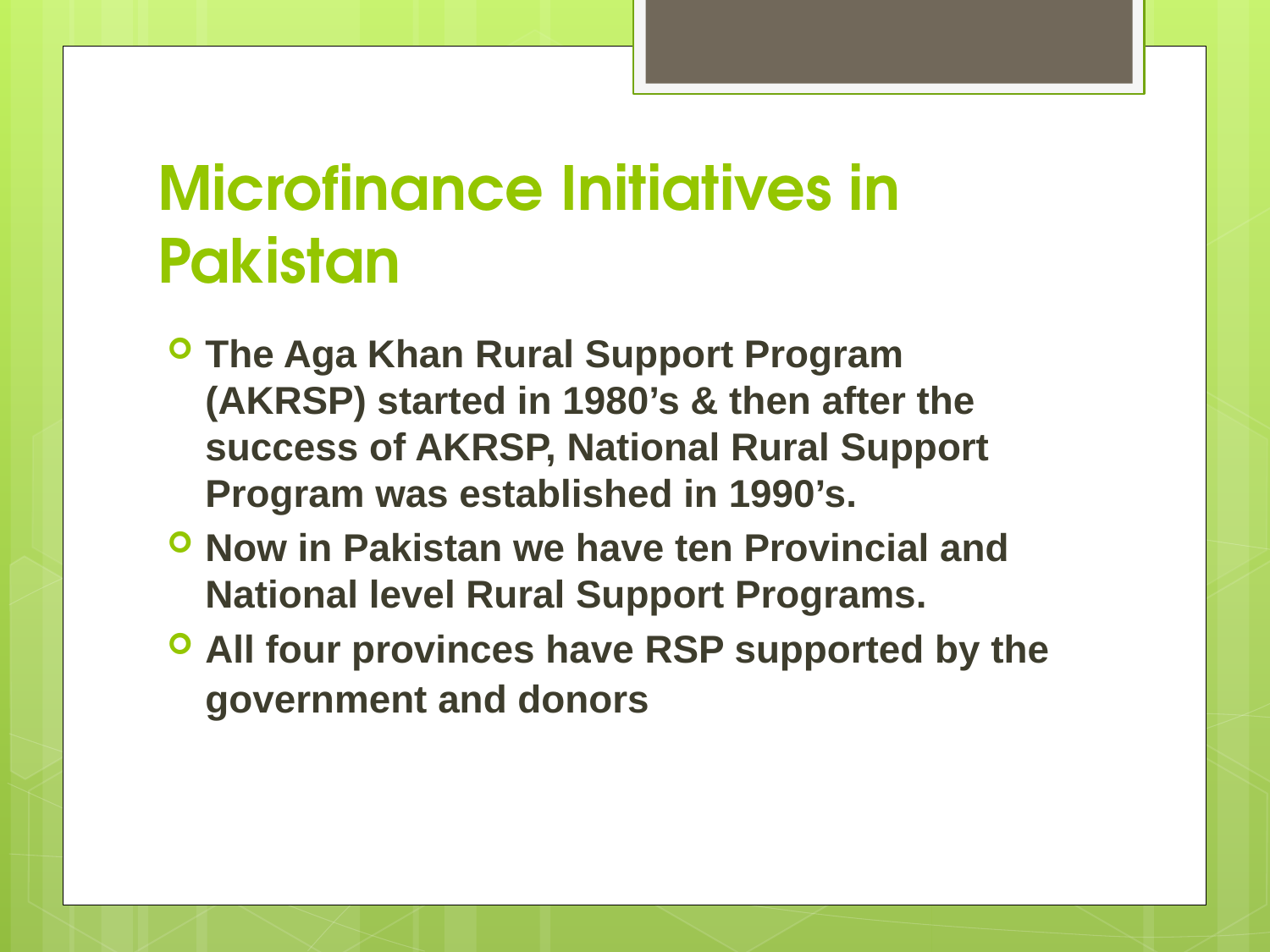

# Microfinance Initiatives in Pakistan
The Aga Khan Rural Support Program (AKRSP) started in 1980’s & then after the success of AKRSP, National Rural Support Program was established in 1990’s.
Now in Pakistan we have ten Provincial and National level Rural Support Programs.
All four provinces have RSP supported by the government and donors